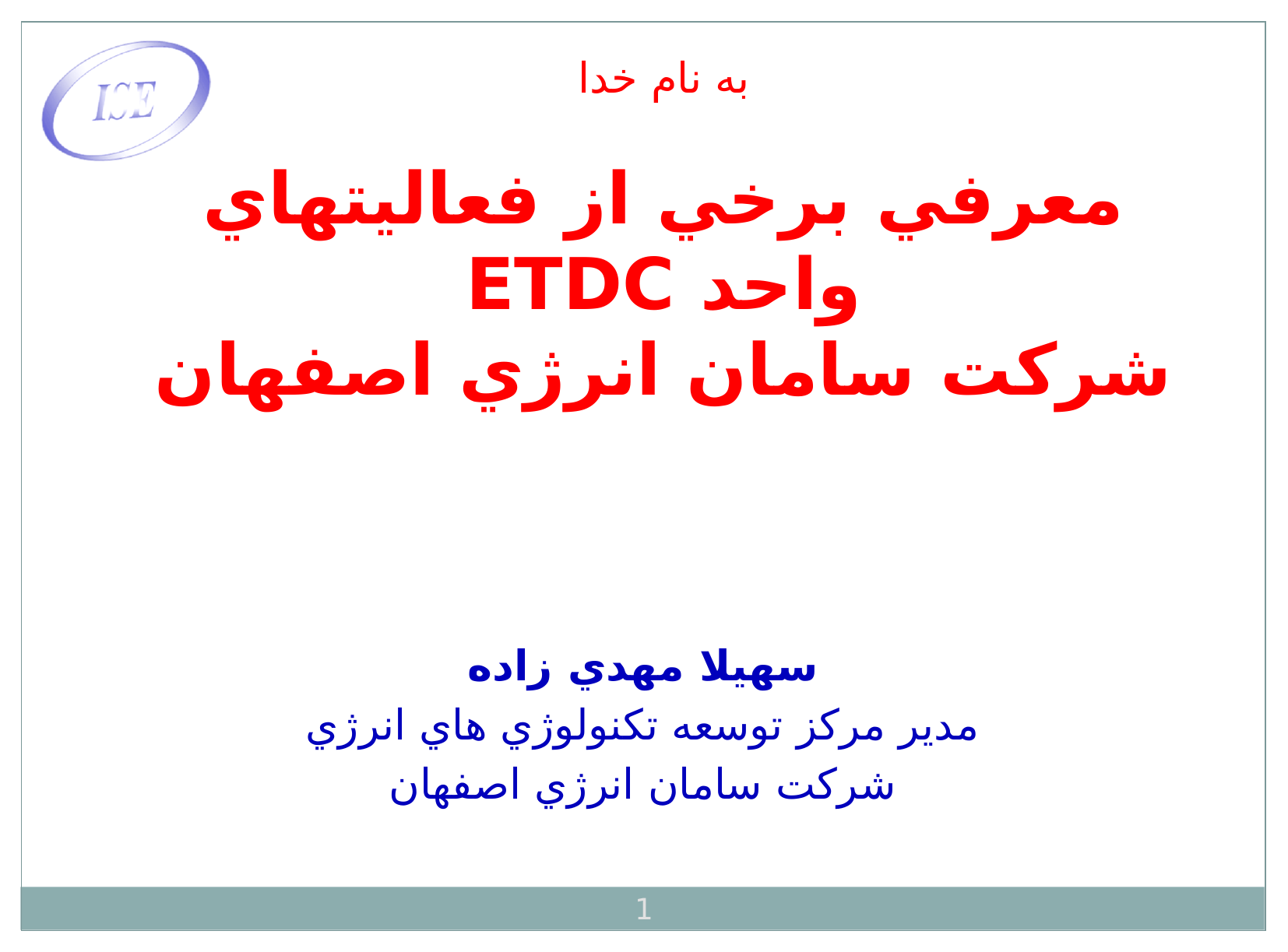

به نام خدا

معرفي برخي از فعاليتهاي واحد ETDC
شركت سامان انرژي اصفهان
سهيلا مهدي زاده
مدير مركز توسعه تكنولوژي هاي انرژي
شركت سامان انرژي اصفهان
1